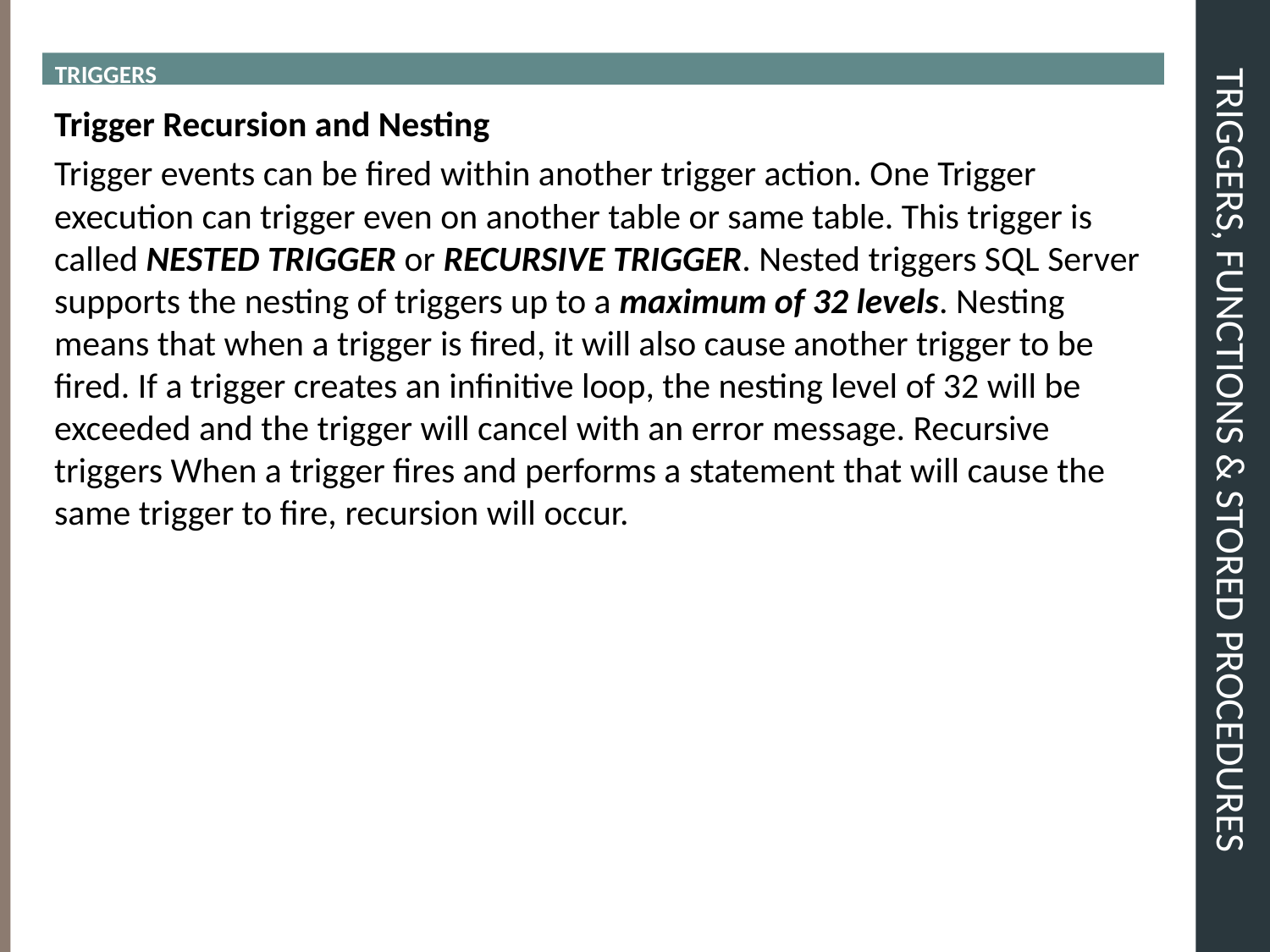

TRIGGERS
# TRIGGERS, FUNCTIONS & STORED PROCEDURES
Trigger Recursion and Nesting
Trigger events can be fired within another trigger action. One Trigger execution can trigger even on another table or same table. This trigger is called NESTED TRIGGER or RECURSIVE TRIGGER. Nested triggers SQL Server supports the nesting of triggers up to a maximum of 32 levels. Nesting means that when a trigger is fired, it will also cause another trigger to be fired. If a trigger creates an infinitive loop, the nesting level of 32 will be exceeded and the trigger will cancel with an error message. Recursive triggers When a trigger fires and performs a statement that will cause the same trigger to fire, recursion will occur.